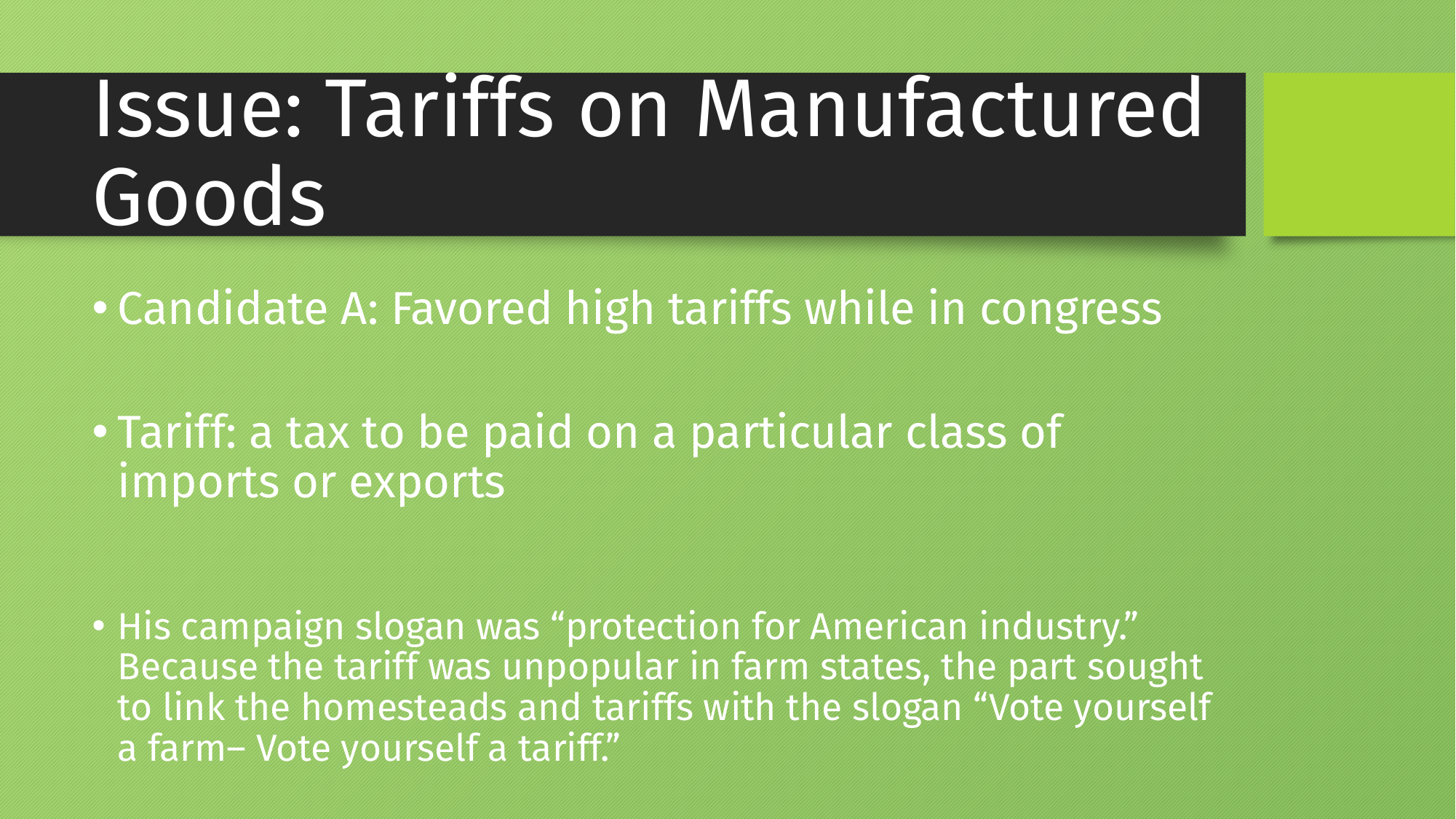

# Issue: Tariffs on Manufactured Goods
Candidate A: Favored high tariffs while in congress

Tariff: a tax to be paid on a particular class of imports or exports

His campaign slogan was “protection for American industry.” Because the tariff was unpopular in farm states, the part sought to link the homesteads and tariffs with the slogan “Vote yourself a farm– Vote yourself a tariff.”